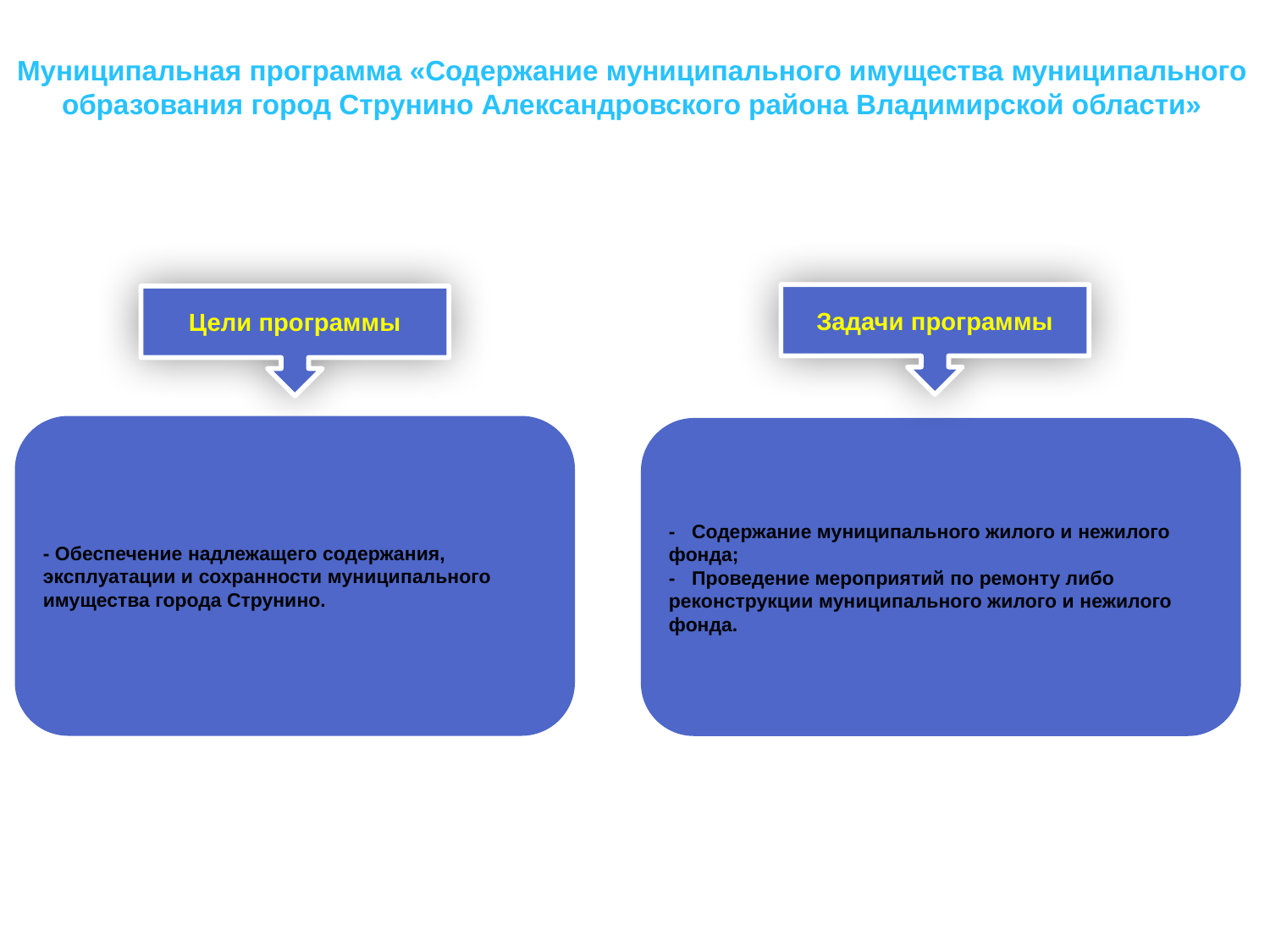

Муниципальная программа «Содержание муниципального имущества муниципального образования город Струнино Александровского района Владимирской области»
Задачи программы
Цели программы
- Обеспечение надлежащего содержания, эксплуатации и сохранности муниципального имущества города Струнино.
-   Содержание муниципального жилого и нежилого фонда;
-   Проведение мероприятий по ремонту либо реконструкции муниципального жилого и нежилого фонда.